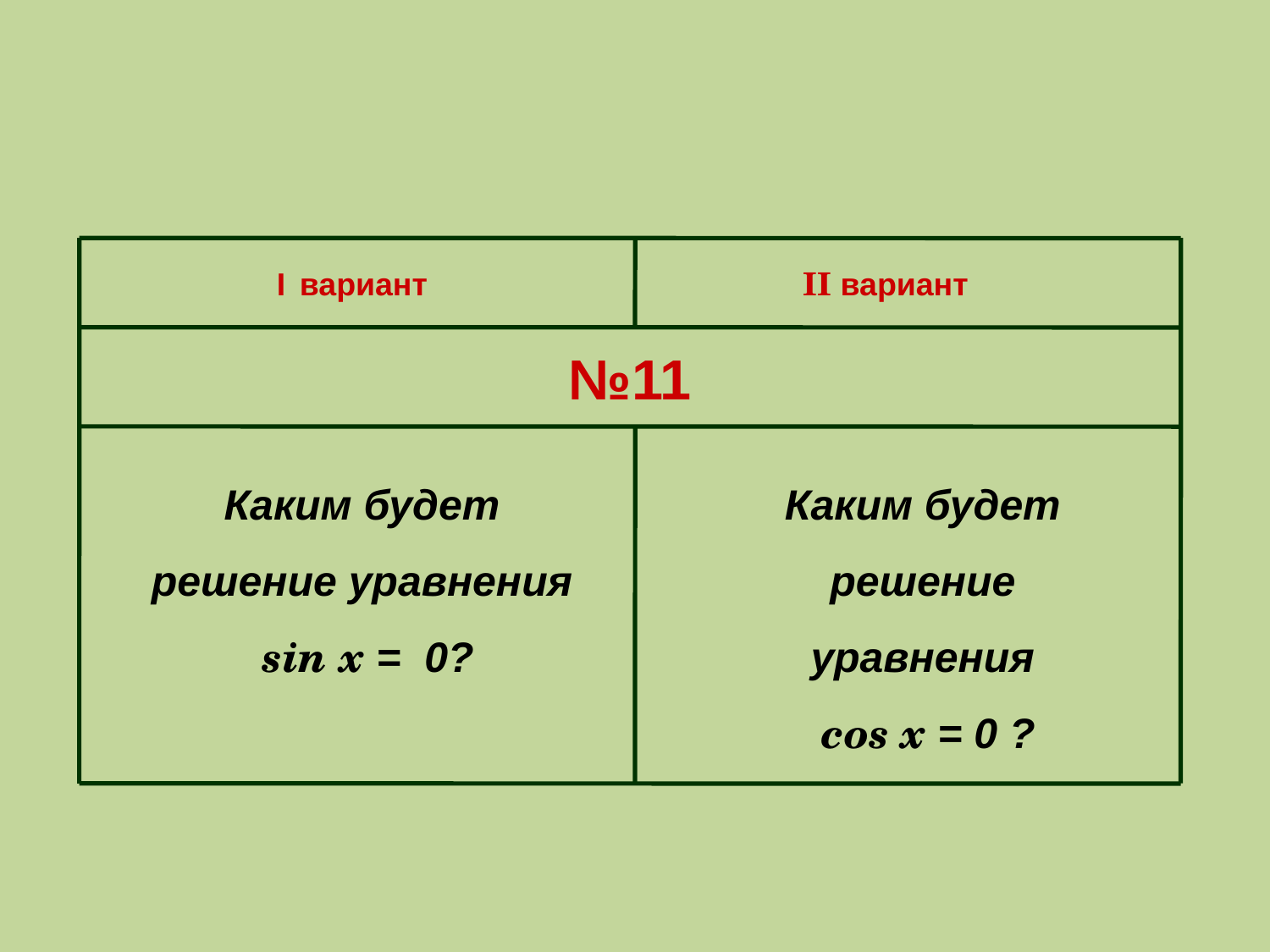

#
I вариант
II вариант
№11
Каким будет решение уравнения
 sin x =  0?
Каким будет решение уравнения
 cos x = 0 ?